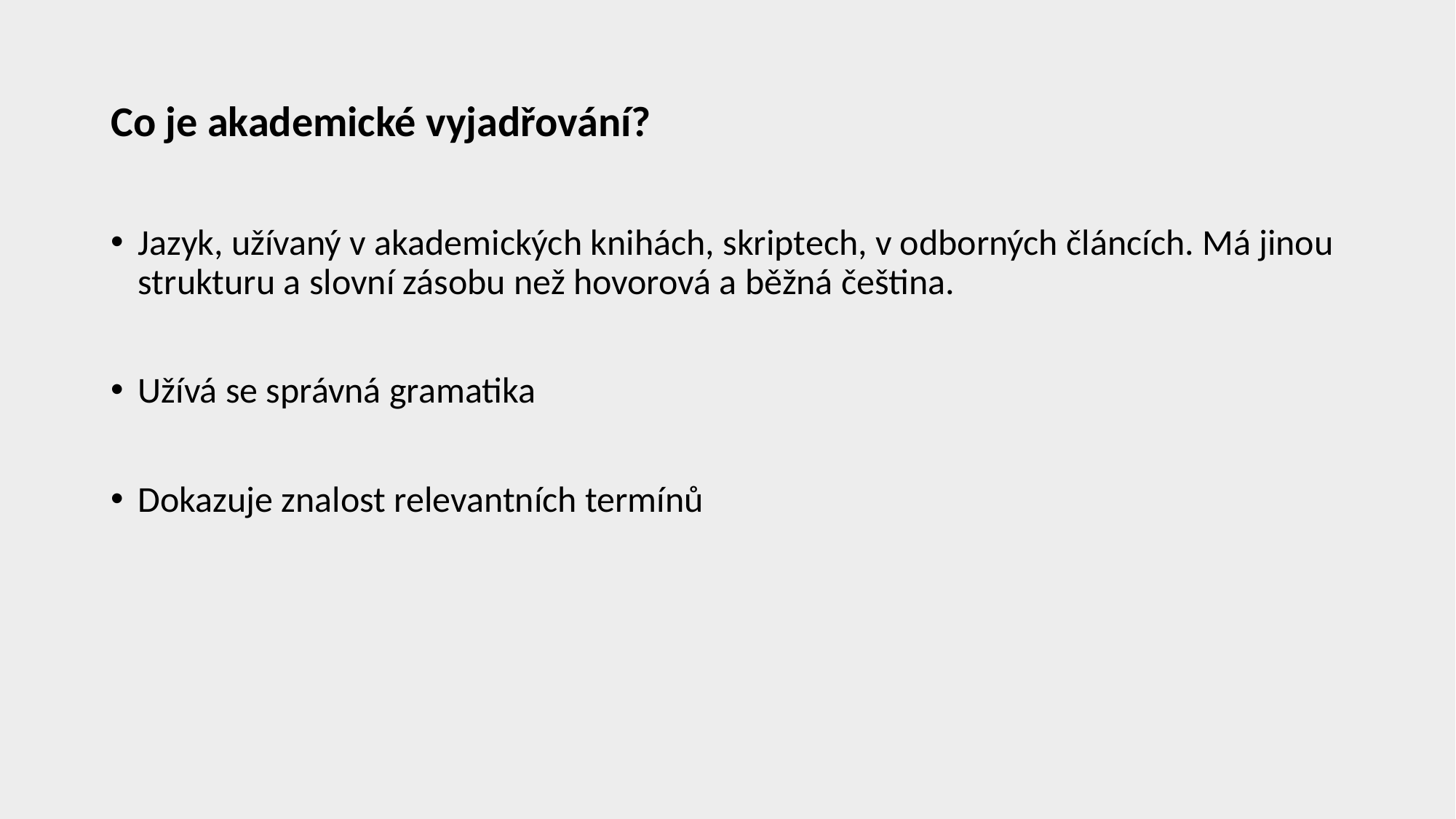

# Co je akademické vyjadřování?
Jazyk, užívaný v akademických knihách, skriptech, v odborných článcích. Má jinou strukturu a slovní zásobu než hovorová a běžná čeština.

Užívá se správná gramatika

Dokazuje znalost relevantních termínů